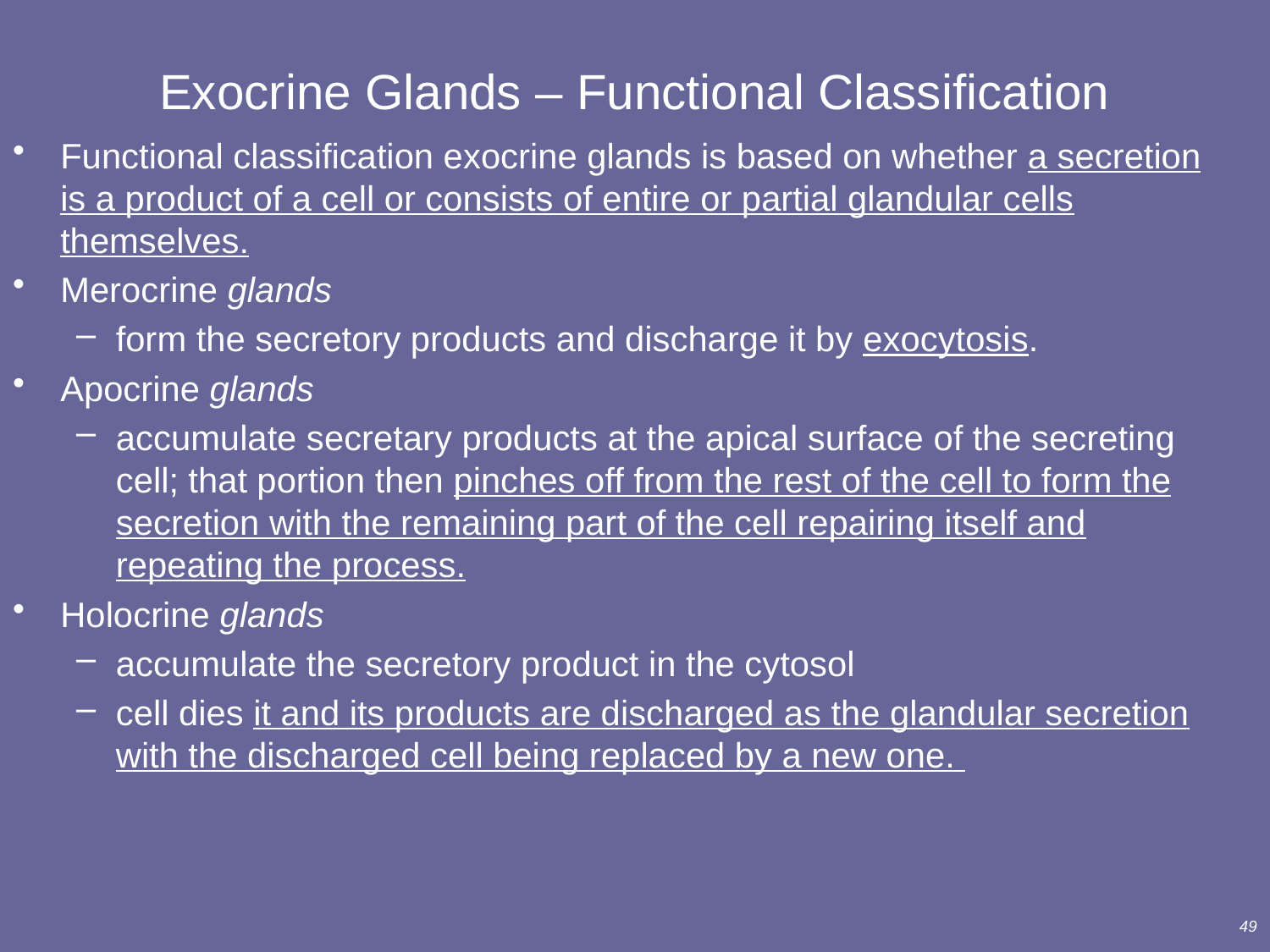

# Exocrine Glands – Functional Classification
Functional classification exocrine glands is based on whether a secretion is a product of a cell or consists of entire or partial glandular cells themselves.
Merocrine glands
form the secretory products and discharge it by exocytosis.
Apocrine glands
accumulate secretary products at the apical surface of the secreting cell; that portion then pinches off from the rest of the cell to form the secretion with the remaining part of the cell repairing itself and repeating the process.
Holocrine glands
accumulate the secretory product in the cytosol
cell dies it and its products are discharged as the glandular secretion with the discharged cell being replaced by a new one.

49